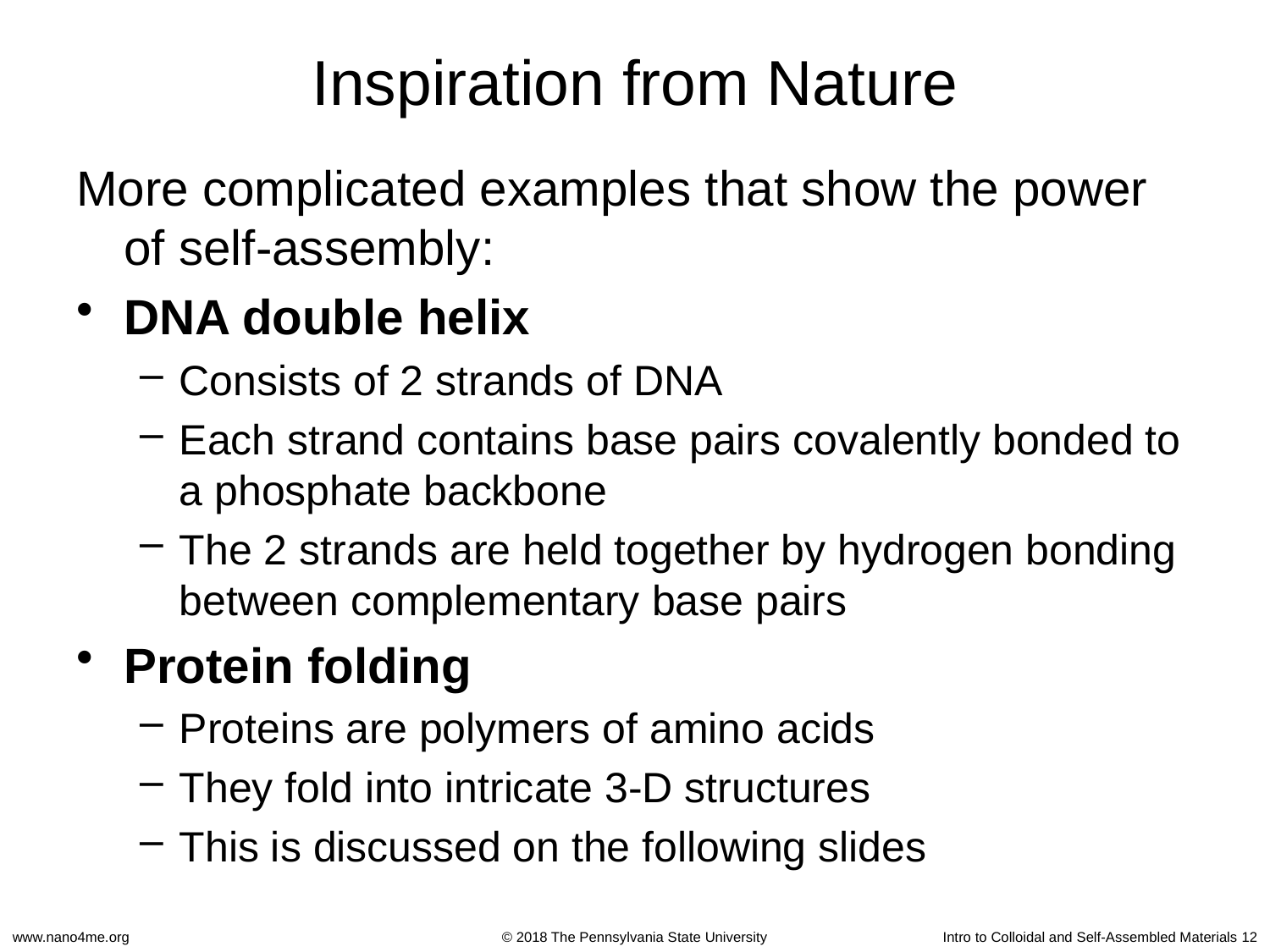

# Inspiration from Nature
More complicated examples that show the power of self-assembly:
DNA double helix
Consists of 2 strands of DNA
Each strand contains base pairs covalently bonded to a phosphate backbone
The 2 strands are held together by hydrogen bonding between complementary base pairs
Protein folding
Proteins are polymers of amino acids
They fold into intricate 3-D structures
This is discussed on the following slides